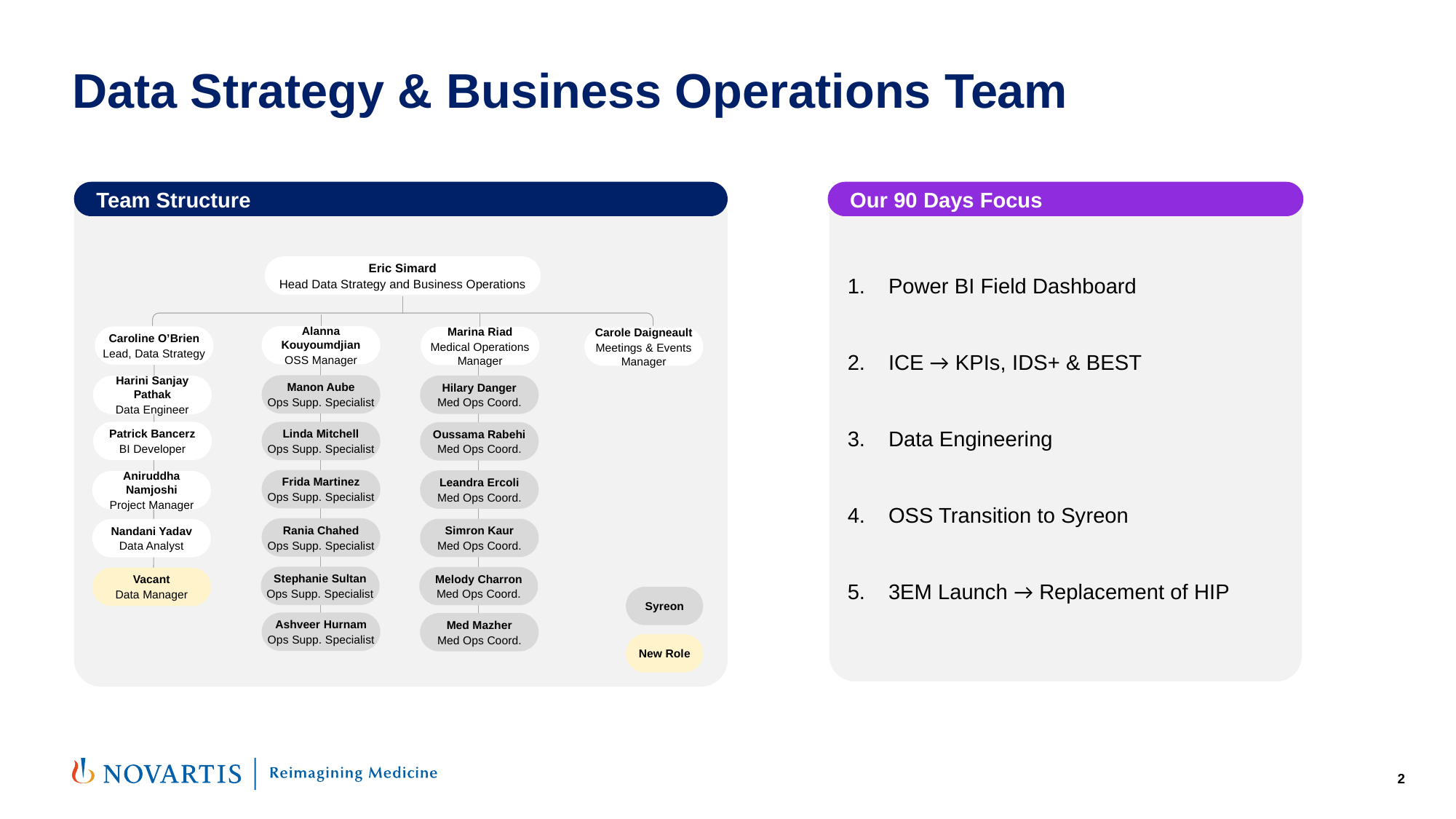

Data Strategy & Business Operations Team
Team Structure
Our 90 Days Focus

Power BI Field Dashboard

ICE → KPIs, IDS+ & BEST

Data Engineering

OSS Transition to Syreon

3EM Launch → Replacement of HIP

Eric Simard
Head Data Strategy and Business Operations

Alanna Kouyoumdjian
OSS Manager
Caroline O’Brien
Lead, Data Strategy
Marina Riad
Medical Operations Manager
Carole Daigneault
Meetings & Events Manager
Manon Aube
Ops Supp. Specialist
Hilary Danger
Med Ops Coord.
Harini Sanjay Pathak
Data Engineer
Patrick Bancerz
BI Developer
Linda Mitchell
Ops Supp. Specialist
Oussama Rabehi
Med Ops Coord.
Frida Martinez
Ops Supp. Specialist
Leandra Ercoli
Med Ops Coord.
Aniruddha Namjoshi
Project Manager
Rania Chahed
Ops Supp. Specialist
Simron Kaur
Med Ops Coord.
Nandani Yadav
Data Analyst
Stephanie Sultan
Ops Supp. Specialist
Melody Charron
Med Ops Coord.
Vacant
Data Manager
Syreon
Ashveer Hurnam
Ops Supp. Specialist
Med Mazher
Med Ops Coord.
New Role
2